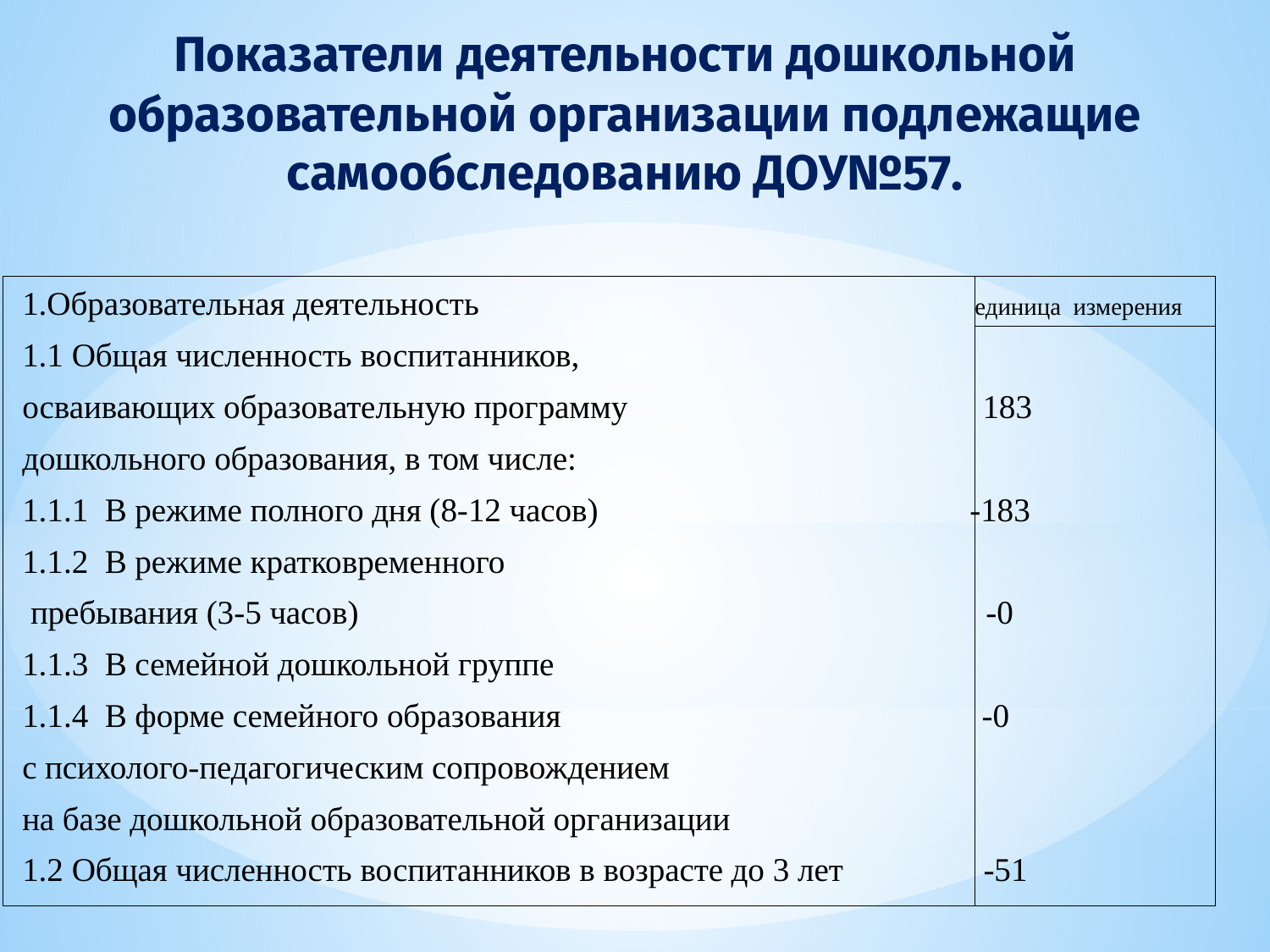

# Показатели деятельности дошкольной образовательной организации подлежащие самообследованию ДОУ№57.
1.Образовательная деятельность                                                            единица  измерения
1.1 Общая численность воспитанников,
осваивающих образовательную программу                                           183
дошкольного образования, в том числе:
1.1.1  В режиме полного дня (8-12 часов)                                             -183
1.1.2  В режиме кратковременного
 пребывания (3-5 часов)                                                                            -0
1.1.3  В семейной дошкольной группе
1.1.4  В форме семейного образования                                                   -0
с психолого-педагогическим сопровождением
на базе дошкольной образовательной организации
1.2 Общая численность воспитанников в возрасте до 3 лет                 -51